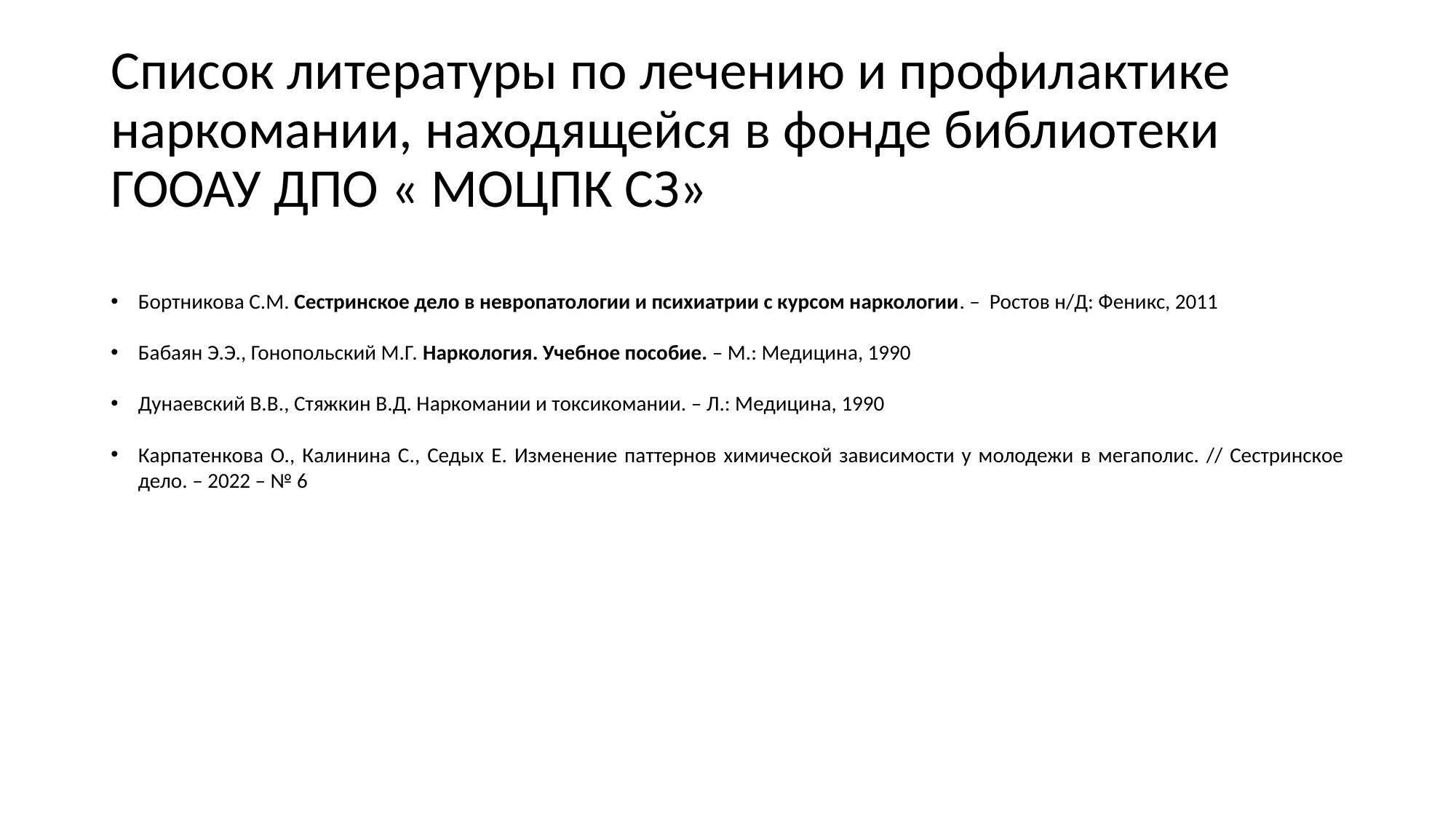

# Список литературы по лечению и профилактике наркомании, находящейся в фонде библиотеки ГООАУ ДПО « МОЦПК СЗ»
Бортникова С.М. Сестринское дело в невропатологии и психиатрии с курсом наркологии. –  Ростов н/Д: Феникс, 2011

Бабаян Э.Э., Гонопольский М.Г. Наркология. Учебное пособие. – М.: Медицина, 1990

Дунаевский В.В., Стяжкин В.Д. Наркомании и токсикомании. – Л.: Медицина, 1990

Карпатенкова О., Калинина С., Седых Е. Изменение паттернов химической зависимости у молодежи в мегаполис. // Сестринское дело. – 2022 – № 6